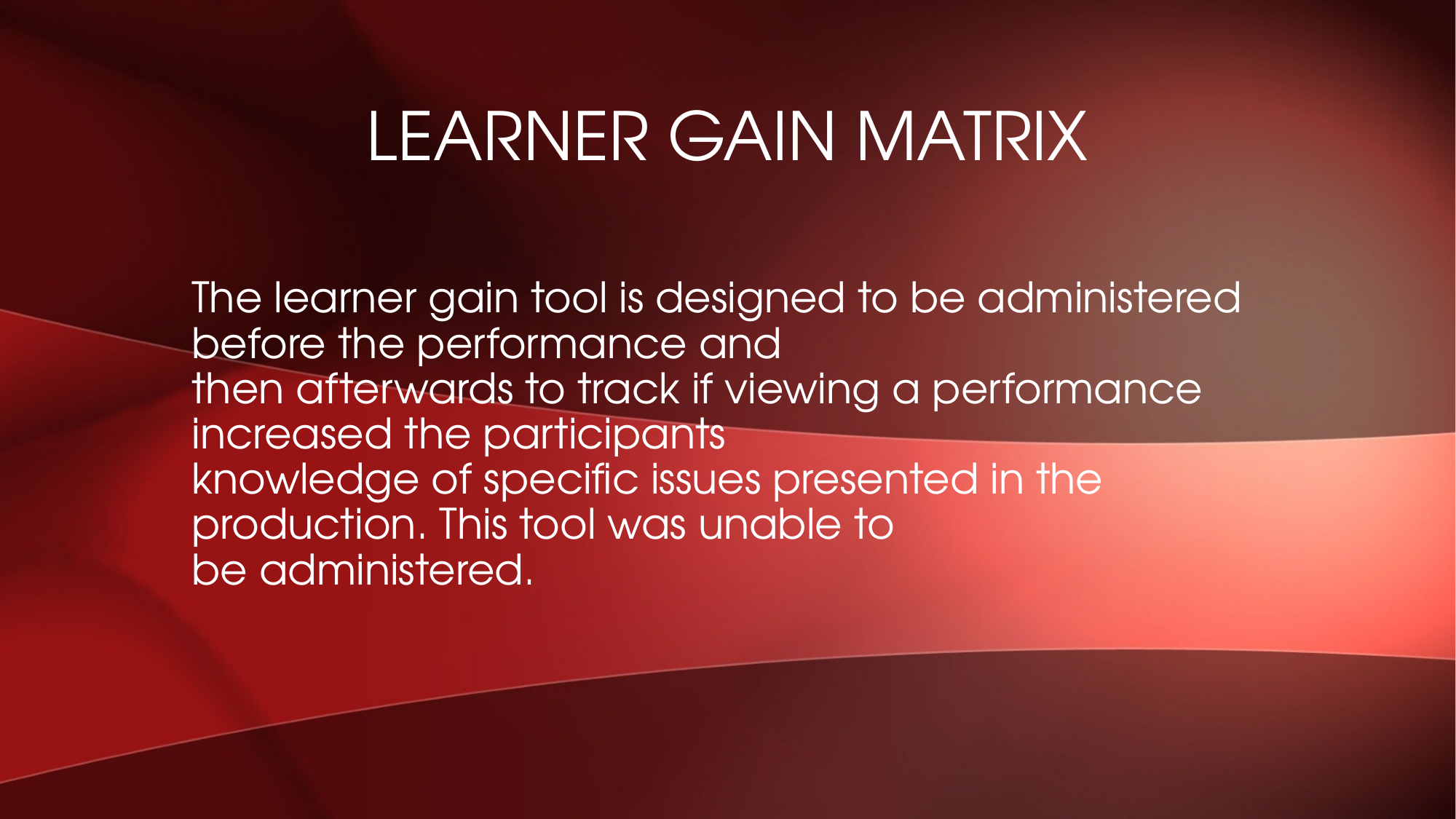

# Learner Gain Matrix
The learner gain tool is designed to be administered before the performance and
then afterwards to track if viewing a performance increased the participants
knowledge of specific issues presented in the production. This tool was unable to
be administered.